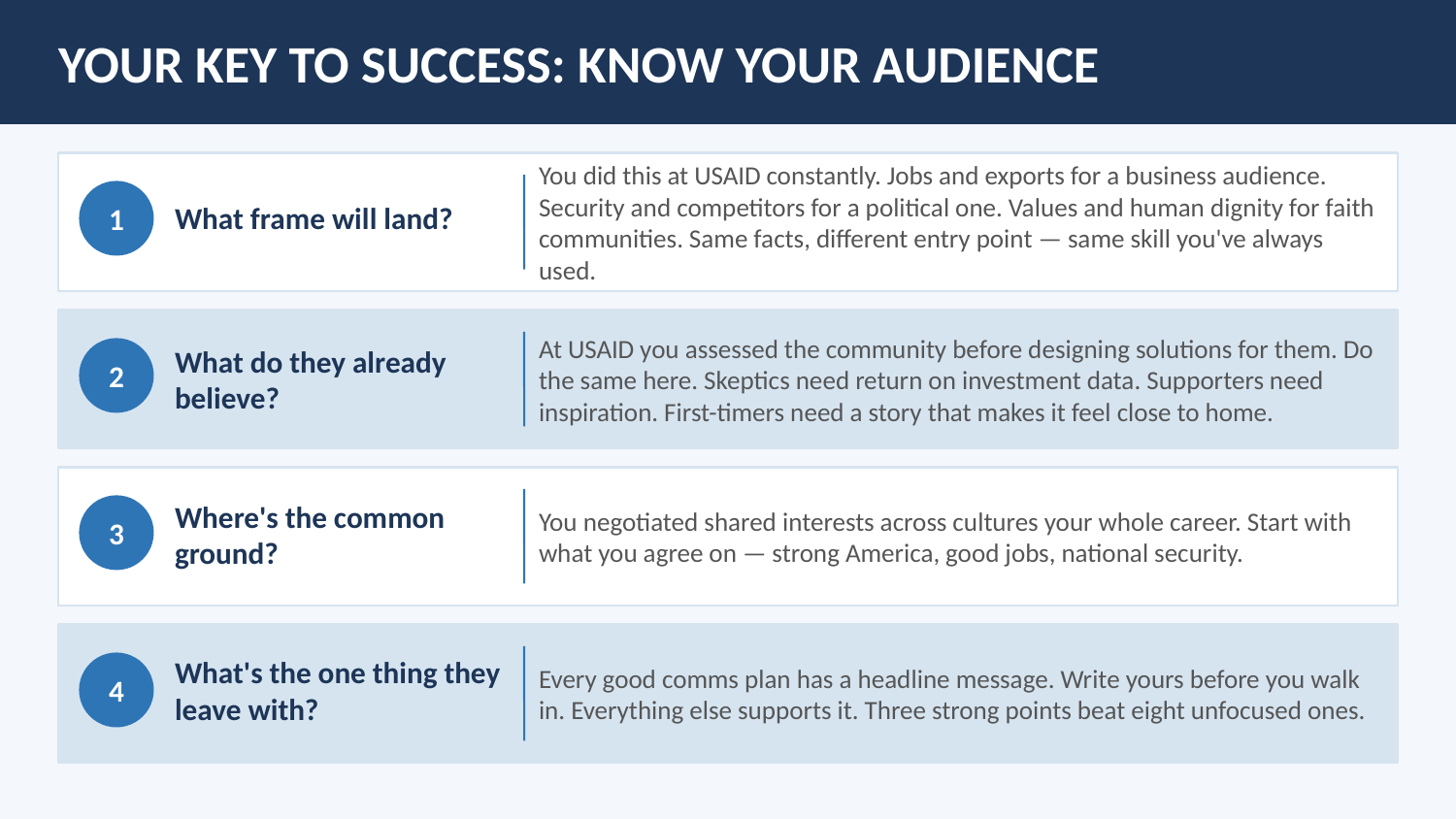

YOUR KEY TO SUCCESS: KNOW YOUR AUDIENCE

You did this at USAID constantly. Jobs and exports for a business audience. Security and competitors for a political one. Values and human dignity for faith communities. Same facts, different entry point — same skill you've always used.

What frame will land?

1

At USAID you assessed the community before designing solutions for them. Do the same here. Skeptics need return on investment data. Supporters need inspiration. First-timers need a story that makes it feel close to home.

2
What do they already believe?

You negotiated shared interests across cultures your whole career. Start with what you agree on — strong America, good jobs, national security.

3
Where's the common ground?

Every good comms plan has a headline message. Write yours before you walk in. Everything else supports it. Three strong points beat eight unfocused ones.

4
What's the one thing they leave with?